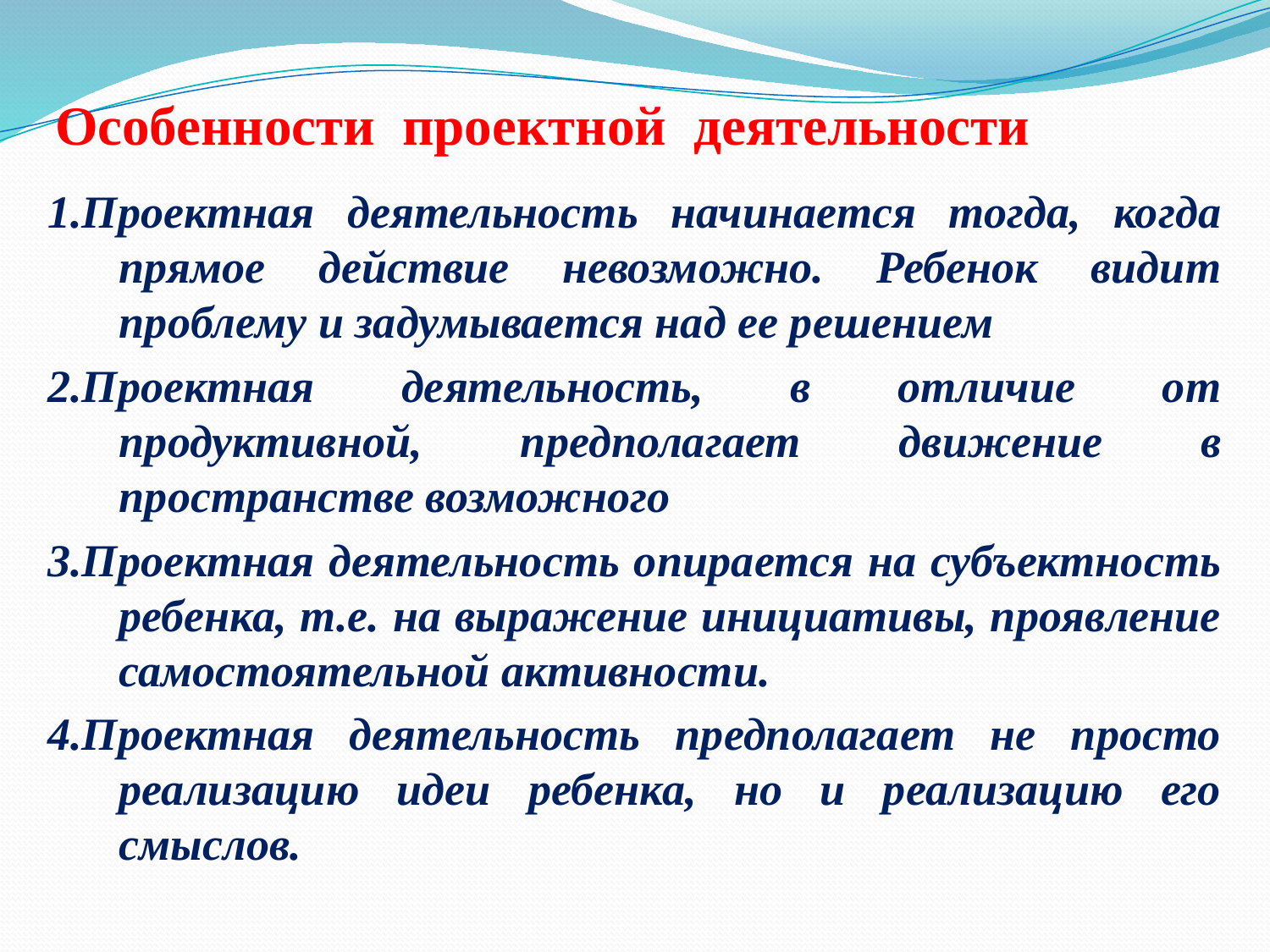

# Особенности  проектной  деятельности
1.Проектная деятельность начинается тогда, когда прямое действие невозможно. Ребенок видит проблему и задумывается над ее решением
2.Проектная деятельность, в отличие от продуктивной, предполагает движение в пространстве возможного
3.Проектная деятельность опирается на субъектность ребенка, т.е. на выражение инициативы, проявление самостоятельной активности.
4.Проектная деятельность предполагает не просто реализацию идеи ребенка, но и реализацию его смыслов.